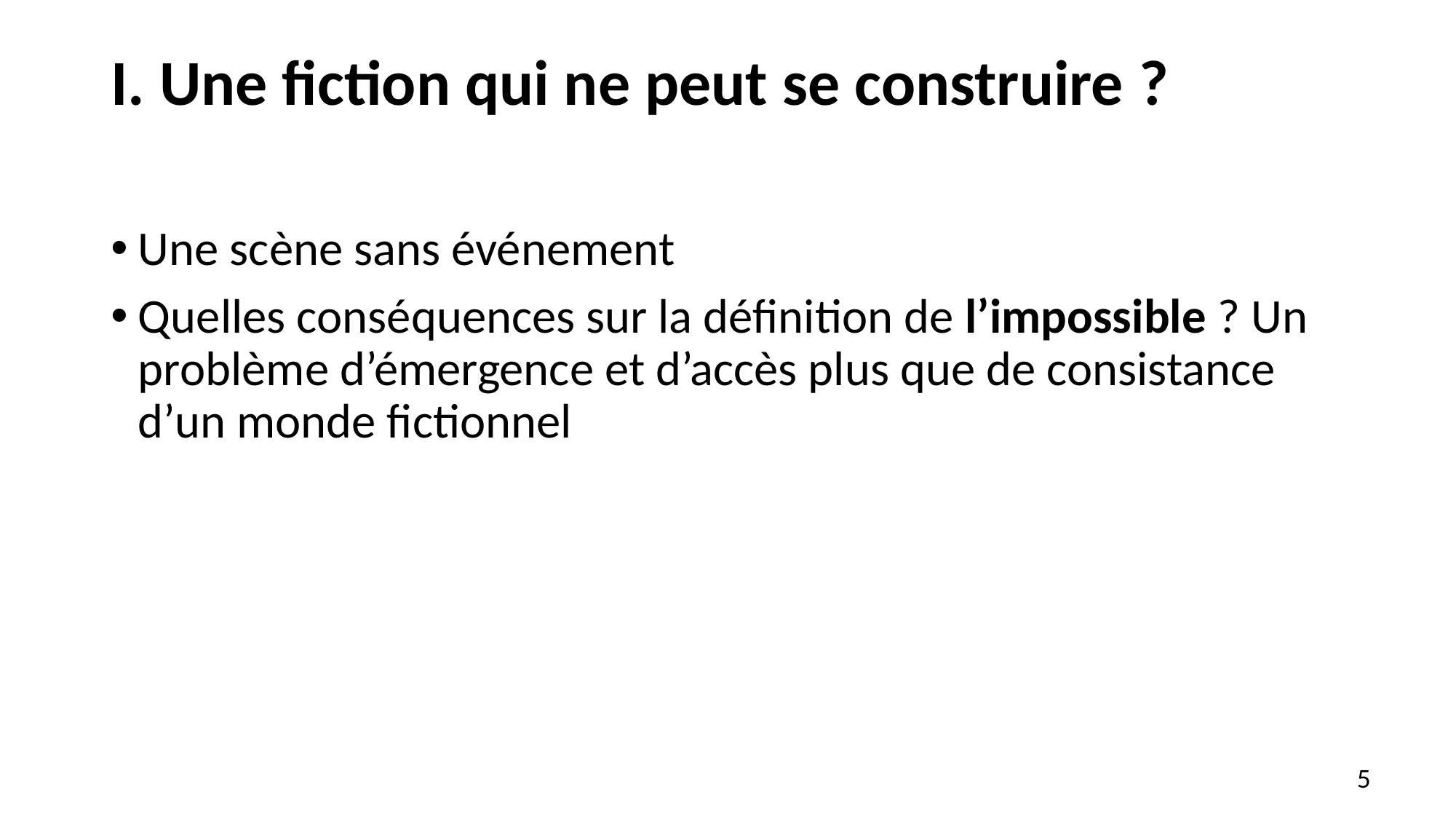

# I. Une fiction qui ne peut se construire ?
Une scène sans événement
Quelles conséquences sur la définition de l’impossible ? Un problème d’émergence et d’accès plus que de consistance d’un monde fictionnel
5